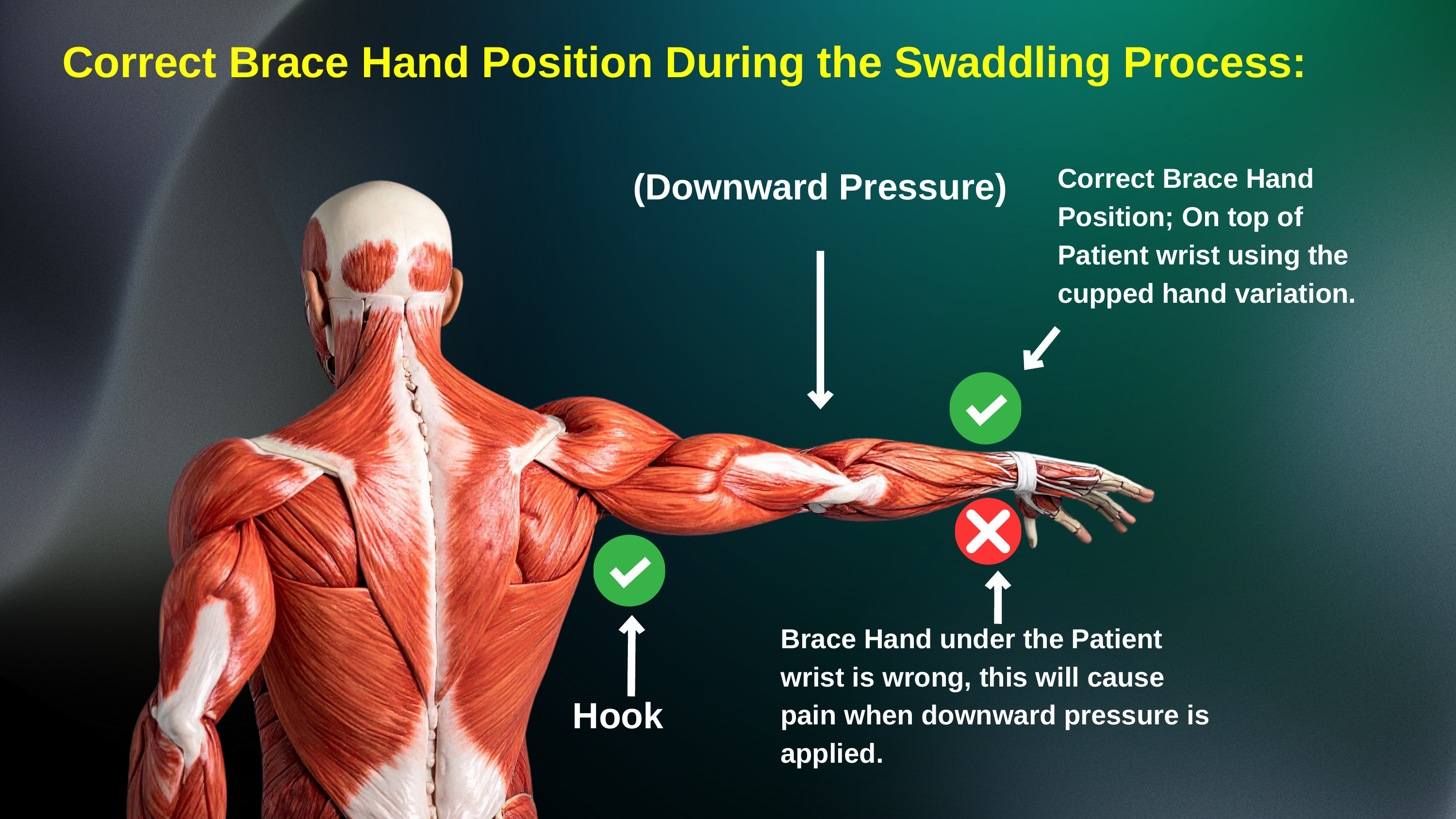

Correct Brace Hand Position During the Swaddling Process:

Correct Brace Hand Position; On top of Patient wrist using the cupped hand variation.
(Downward Pressure)

Brace Hand under the Patient wrist is wrong, this will cause pain when downward pressure is applied.
Hook